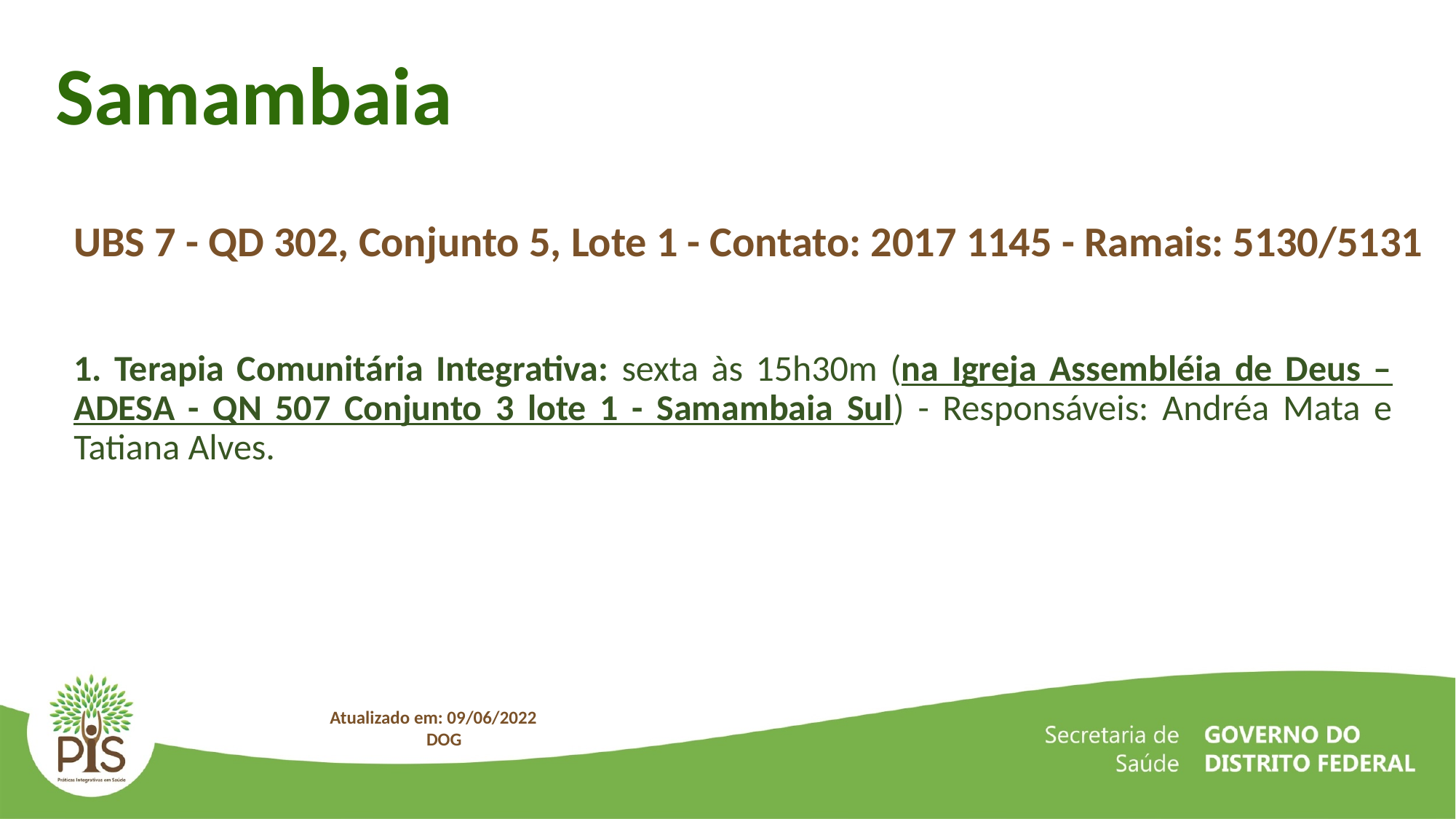

Samambaia
UBS 7 - QD 302, Conjunto 5, Lote 1 - Contato: 2017 1145 - Ramais: 5130/5131
1. Terapia Comunitária Integrativa: sexta às 15h30m (na Igreja Assembléia de Deus – ADESA - QN 507 Conjunto 3 lote 1 - Samambaia Sul) - Responsáveis: Andréa Mata e Tatiana Alves.

Atualizado em: 09/06/2022
DOG